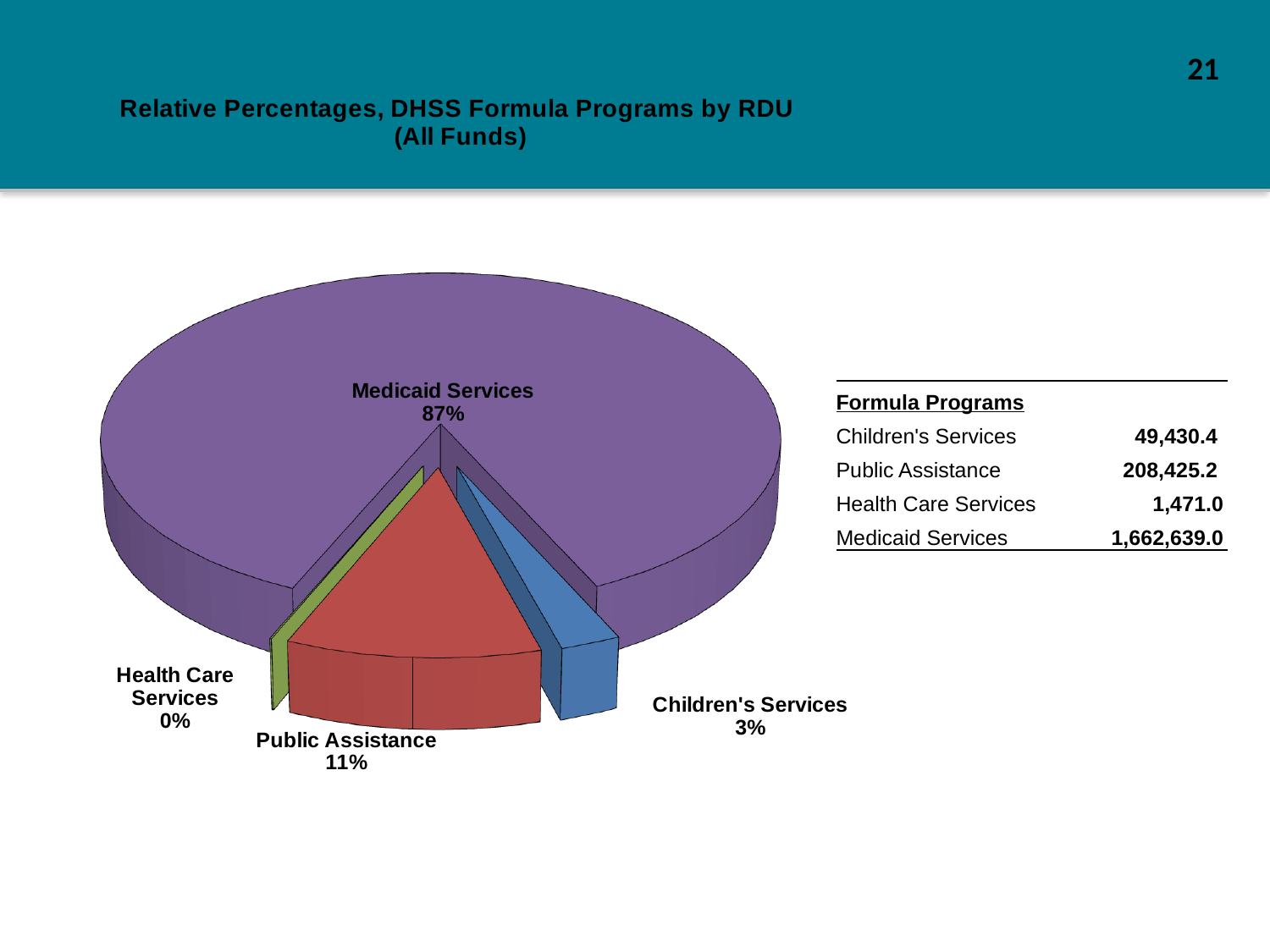

21

[unsupported chart]

| Formula Programs |  |
| --- | --- |
| Children's Services | 49,430.4 |
| Public Assistance | 208,425.2 |
| Health Care Services | 1,471.0 |
| Medicaid Services | 1,662,639.0 |